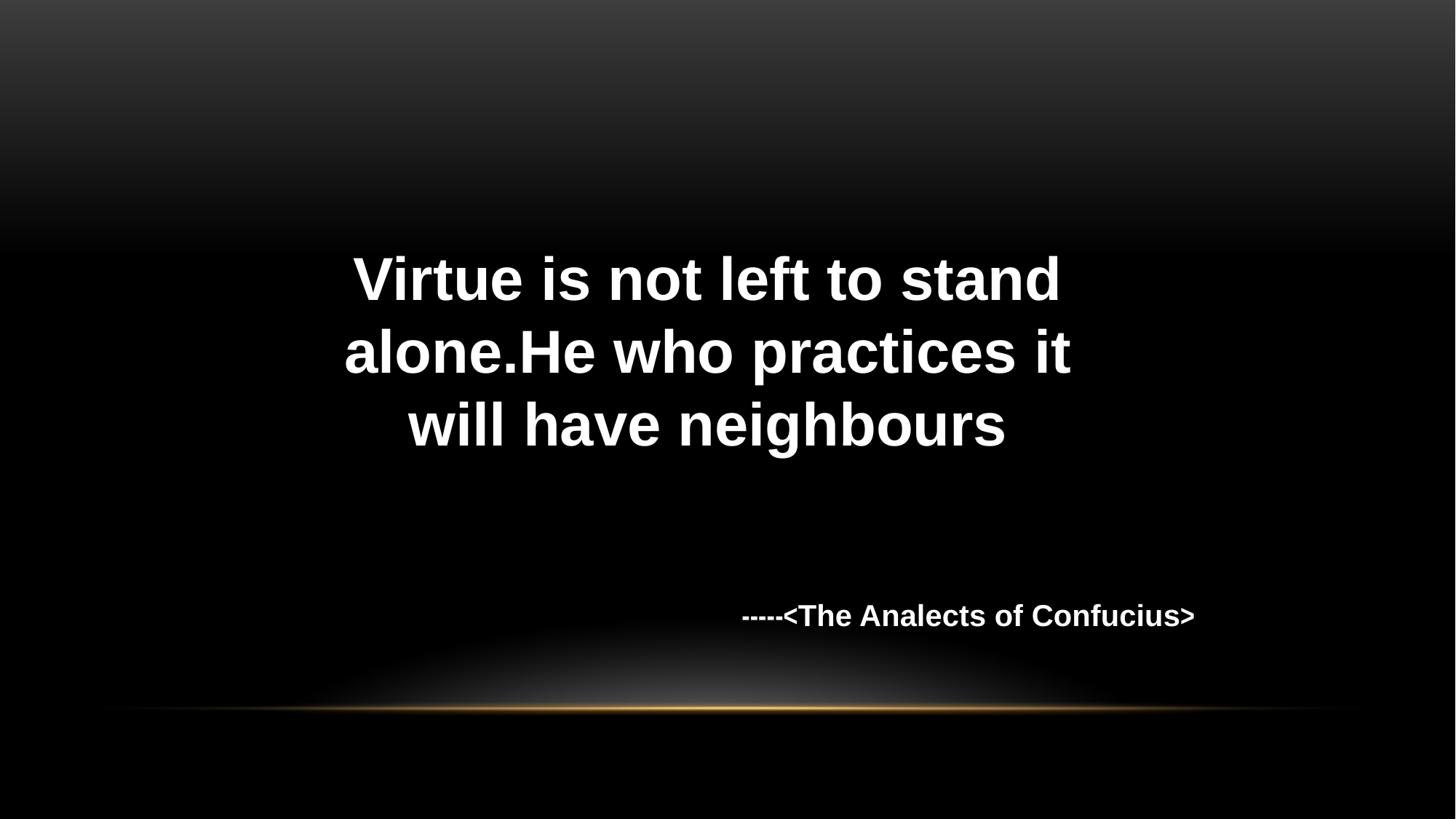

Virtue is not left to stand alone.He who practices it will have neighbours
-----<The Analects of Confucius>